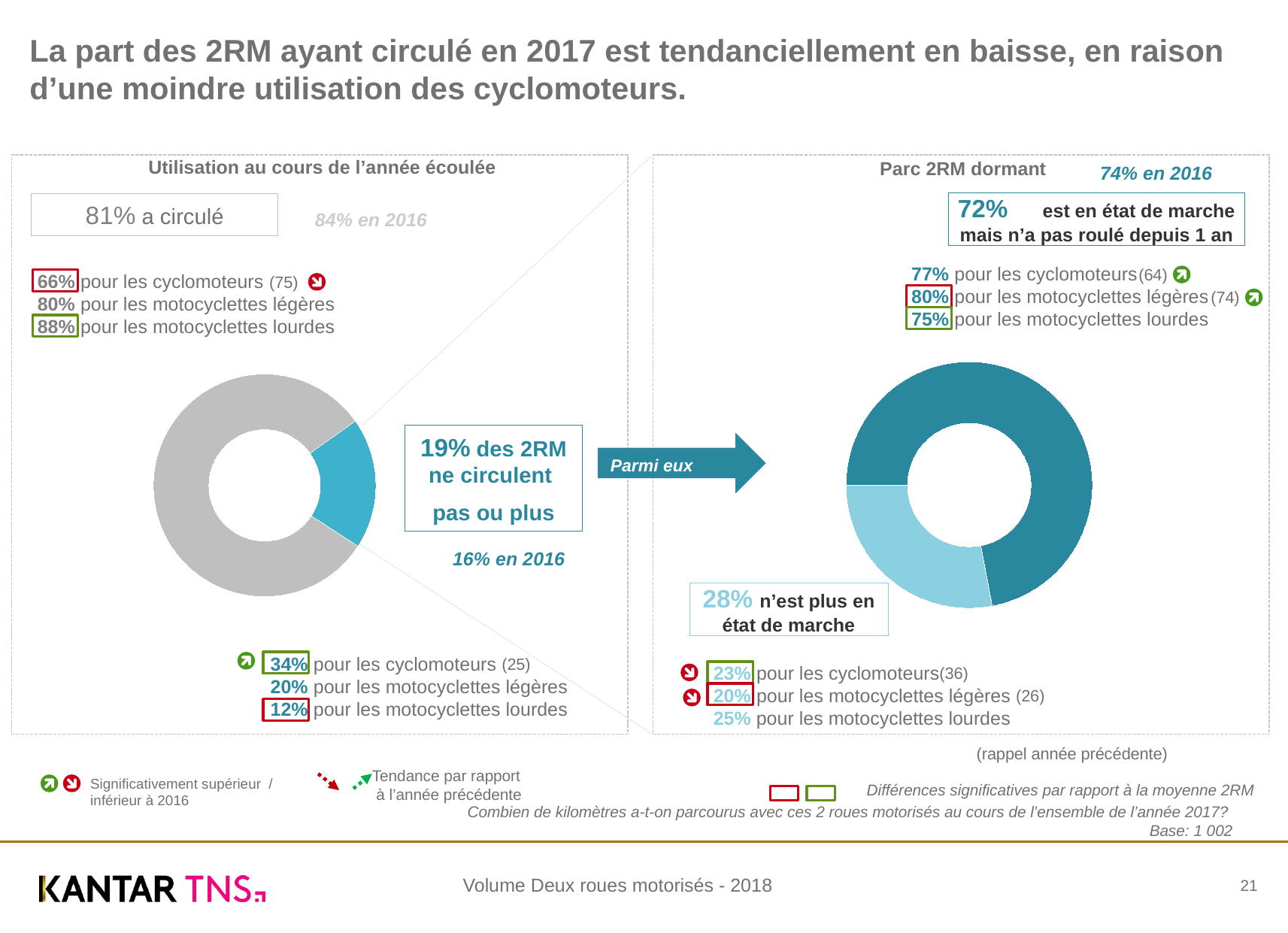

La part des 2RM ayant circulé en 2017 est tendanciellement en baisse, en raison d’une moindre utilisation des cyclomoteurs.

74% en 2016
Utilisation au cours de l’année écoulée
Parc 2RM dormant
72%     est en état de marche mais n’a pas roulé depuis 1 an
81% a circulé
84% en 2016
77% pour les cyclomoteurs
80% pour les motocyclettes légères
75% pour les motocyclettes lourdes
(64)

### Chart

| Category | 2 wheelers target2 |
|---|---|
| En état de marche mais n'a pas roulé depuis 1 an | 0.72 |
| N'est plus en étant de marche depuis 1 an | 0.28 |

(75)
66% pour les cyclomoteurs
80% pour les motocyclettes légères
88% pour les motocyclettes lourdes

(74)

### Chart

| Category | Ventes |
|---|---|
| circulent | 81.0 |
| ne circulent pas | 19.0 |
19% des 2RM ne circulent
pas ou plus
Parmi eux
16% en 2016
28% n’est plus en état de marche
34% pour les cyclomoteurs
20% pour les motocyclettes légères
12% pour les motocyclettes lourdes

(25)
23% pour les cyclomoteurs
20% pour les motocyclettes légères
25% pour les motocyclettes lourdes

(36)

(26)

(rappel année précédente)
Tendance par rapport
 à l’année précédente

Significativement supérieur  / inférieur à 2016
Différences significatives par rapport à la moyenne 2RM

 Combien de kilomètres a-t-on parcourus avec ces 2 roues motorisés au cours de l’ensemble de l’année 2017?
Base: 1 002
21